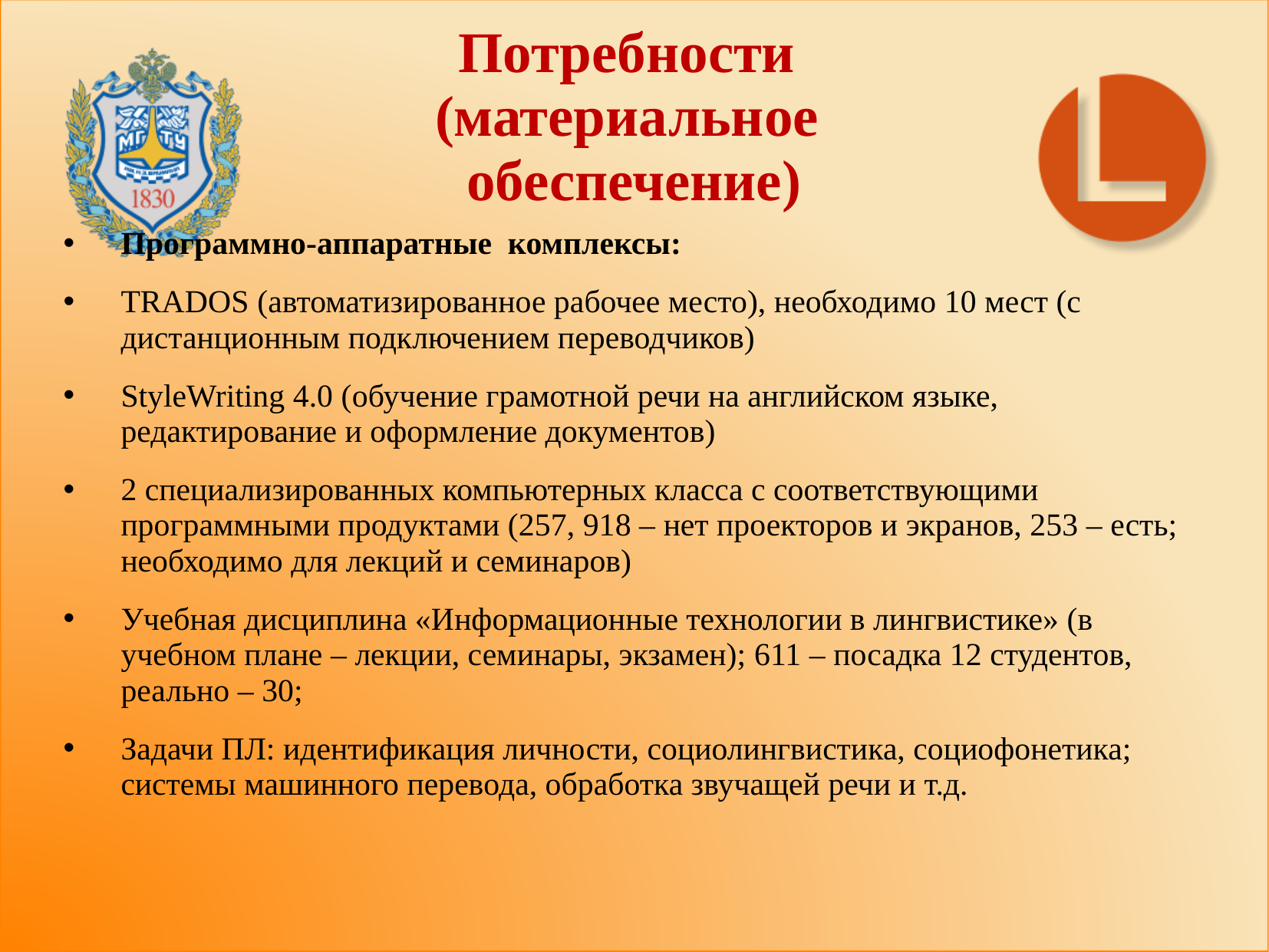

# Потребности (материальное обеспечение)
Программно-аппаратные  комплексы:
TRADOS (автоматизированное рабочее место), необходимо 10 мест (с дистанционным подключением переводчиков)
StyleWriting 4.0 (обучение грамотной речи на английском языке, редактирование и оформление документов)
2 специализированных компьютерных класса с соответствующими программными продуктами (257, 918 – нет проекторов и экранов, 253 – есть; необходимо для лекций и семинаров)
Учебная дисциплина «Информационные технологии в лингвистике» (в учебном плане – лекции, семинары, экзамен); 611 – посадка 12 студентов, реально – 30;
Задачи ПЛ: идентификация личности, социолингвистика, социофонетика; системы машинного перевода, обработка звучащей речи и т.д.